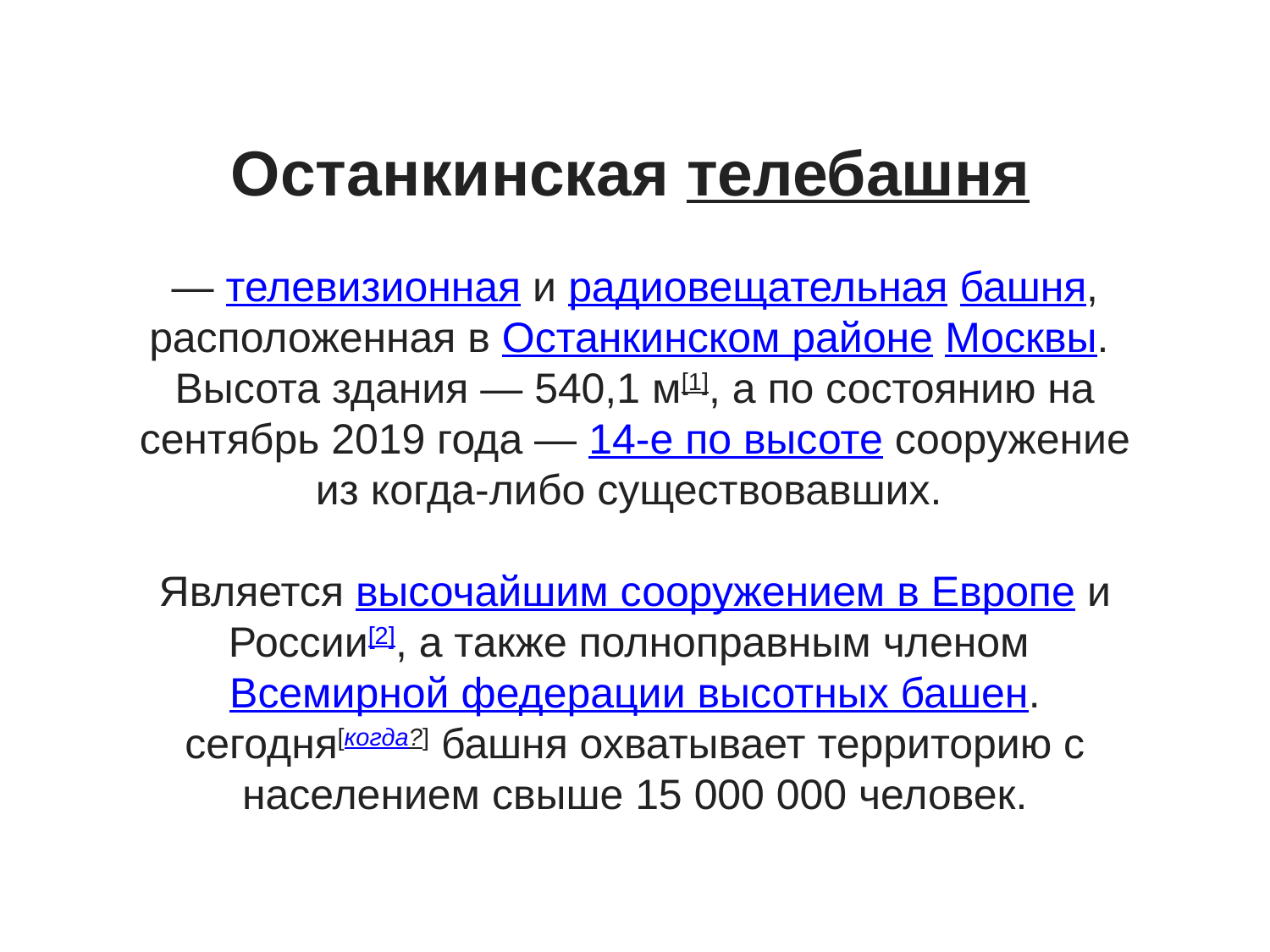

Останкинская телебашня

— телевизионная и радиовещательная башня, расположенная в Останкинском районе Москвы.
Высота здания — 540,1 м[1], а по состоянию на сентябрь 2019 года — 14-е по высоте сооружение из когда-либо существовавших.

Является высочайшим сооружением в Европе и России[2], а также полноправным членом Всемирной федерации высотных башен.
сегодня[когда?] башня охватывает территорию с населением свыше 15 000 000 человек.